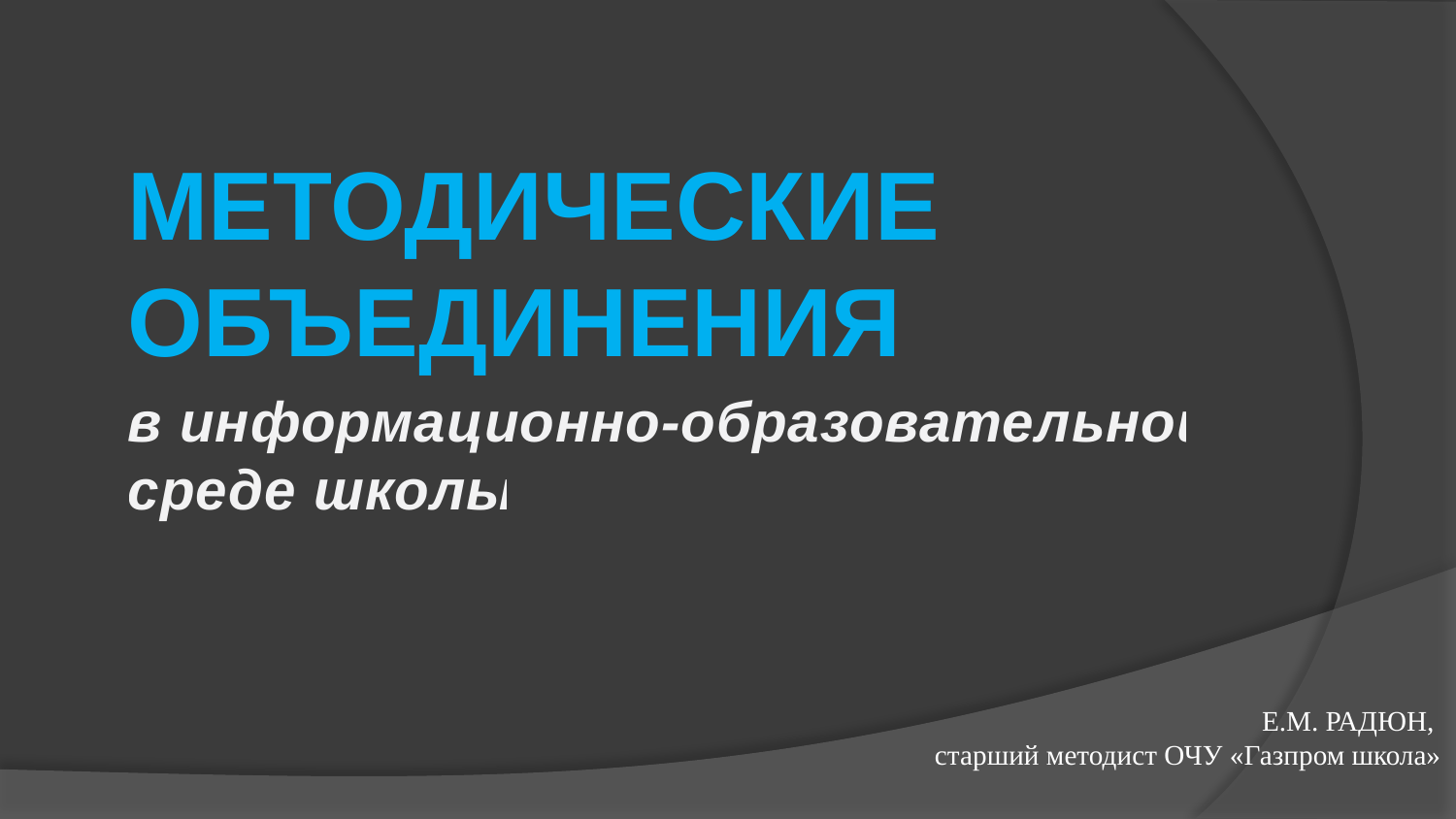

МЕТОДИЧЕСКИЕ
ОБЪЕДИНЕНИЯ

в информационно-образовательной среде школы
Е.М. РАДЮН,
старший методист ОЧУ «Газпром школа»